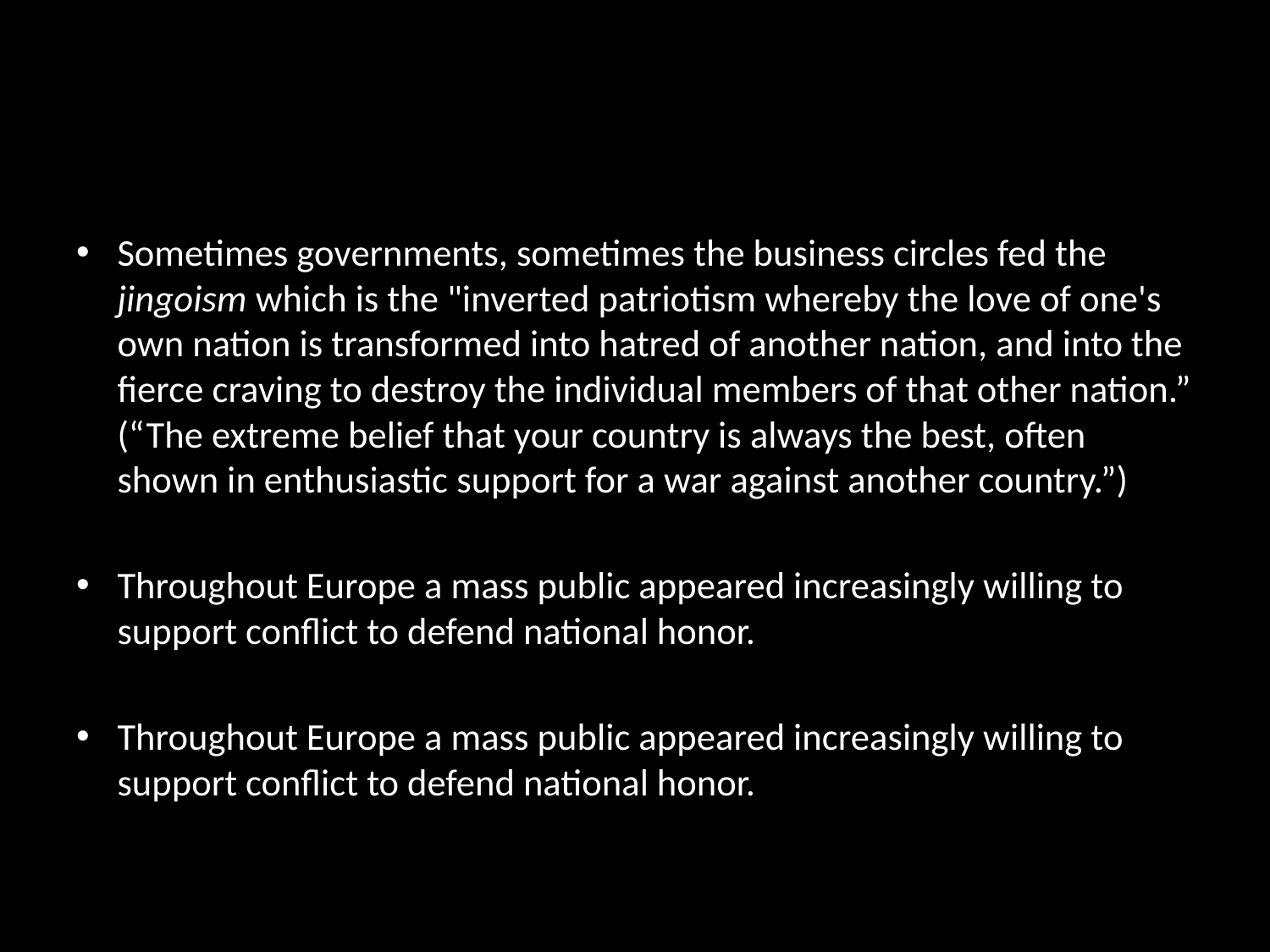

#
Sometimes governments, sometimes the business circles fed the jingoism which is the "inverted patriotism whereby the love of one's own nation is transformed into hatred of another nation, and into the fierce craving to destroy the individual members of that other nation.” (“The extreme belief that your country is always the best, often shown in enthusiastic support for a war against another country.”)

Throughout Europe a mass public appeared increasingly willing to support conflict to defend national honor.

Throughout Europe a mass public appeared increasingly willing to support conflict to defend national honor.